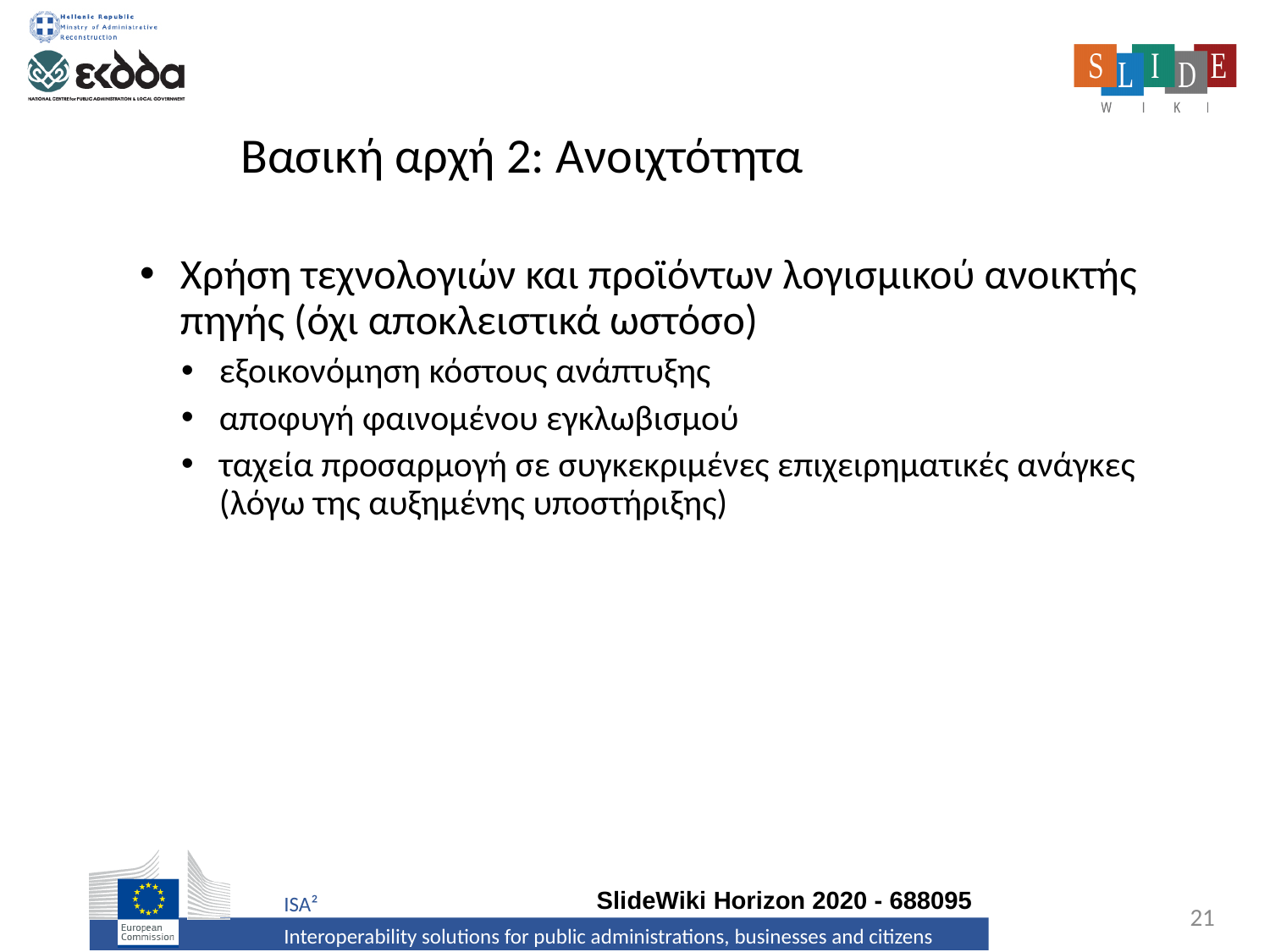

# Βασική αρχή 2: Ανοιχτότητα
Χρήση τεχνολογιών και προϊόντων λογισμικού ανοικτής πηγής (όχι αποκλειστικά ωστόσο)
εξοικονόμηση κόστους ανάπτυξης
αποφυγή φαινομένου εγκλωβισμού
ταχεία προσαρμογή σε συγκεκριμένες επιχειρηματικές ανάγκες (λόγω της αυξημένης υποστήριξης)
21